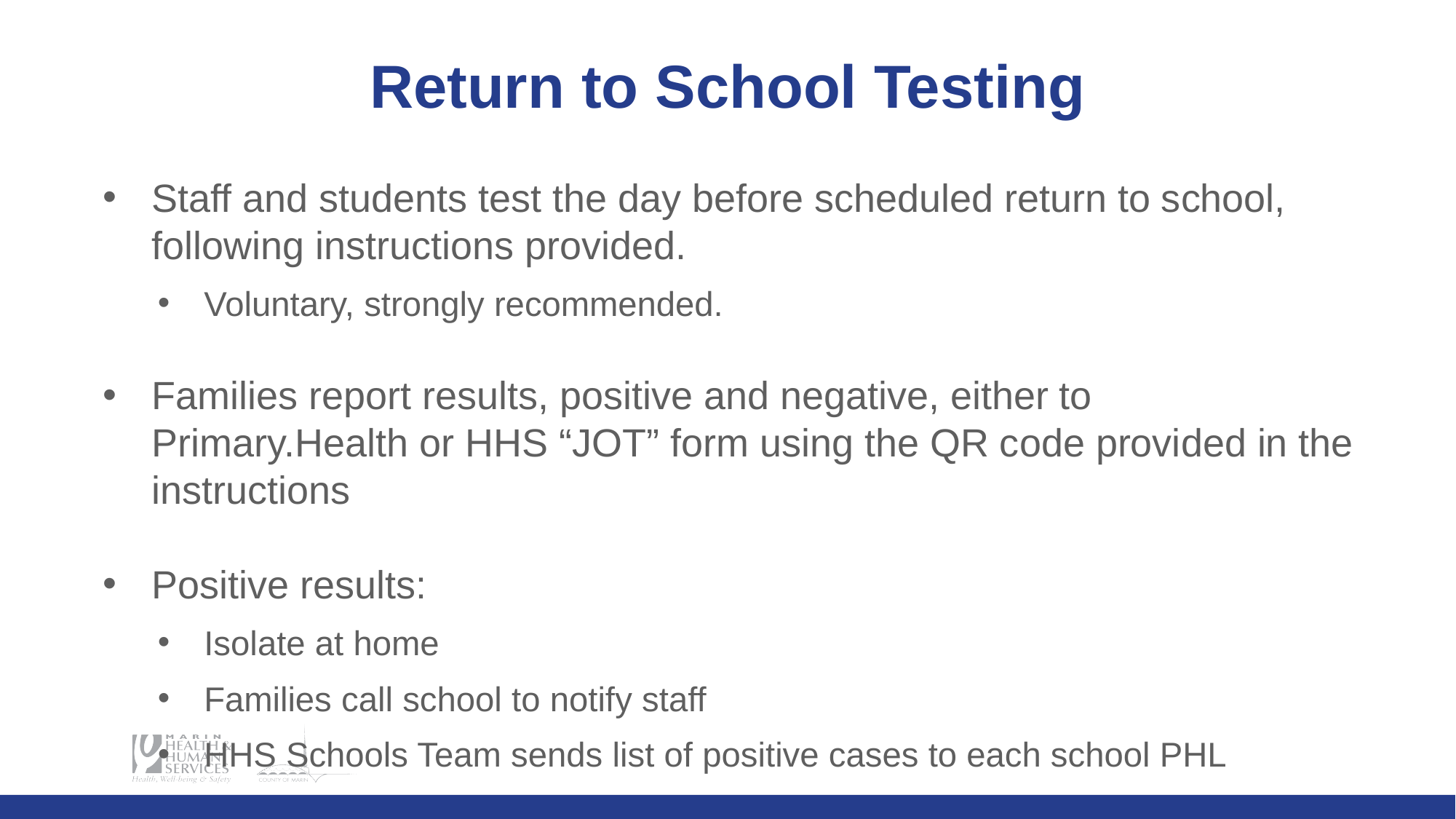

# Return to School Testing
Staff and students test the day before scheduled return to school, following instructions provided.
Voluntary, strongly recommended.

Families report results, positive and negative, either to Primary.Health or HHS “JOT” form using the QR code provided in the instructions

Positive results:
Isolate at home
Families call school to notify staff
HHS Schools Team sends list of positive cases to each school PHL